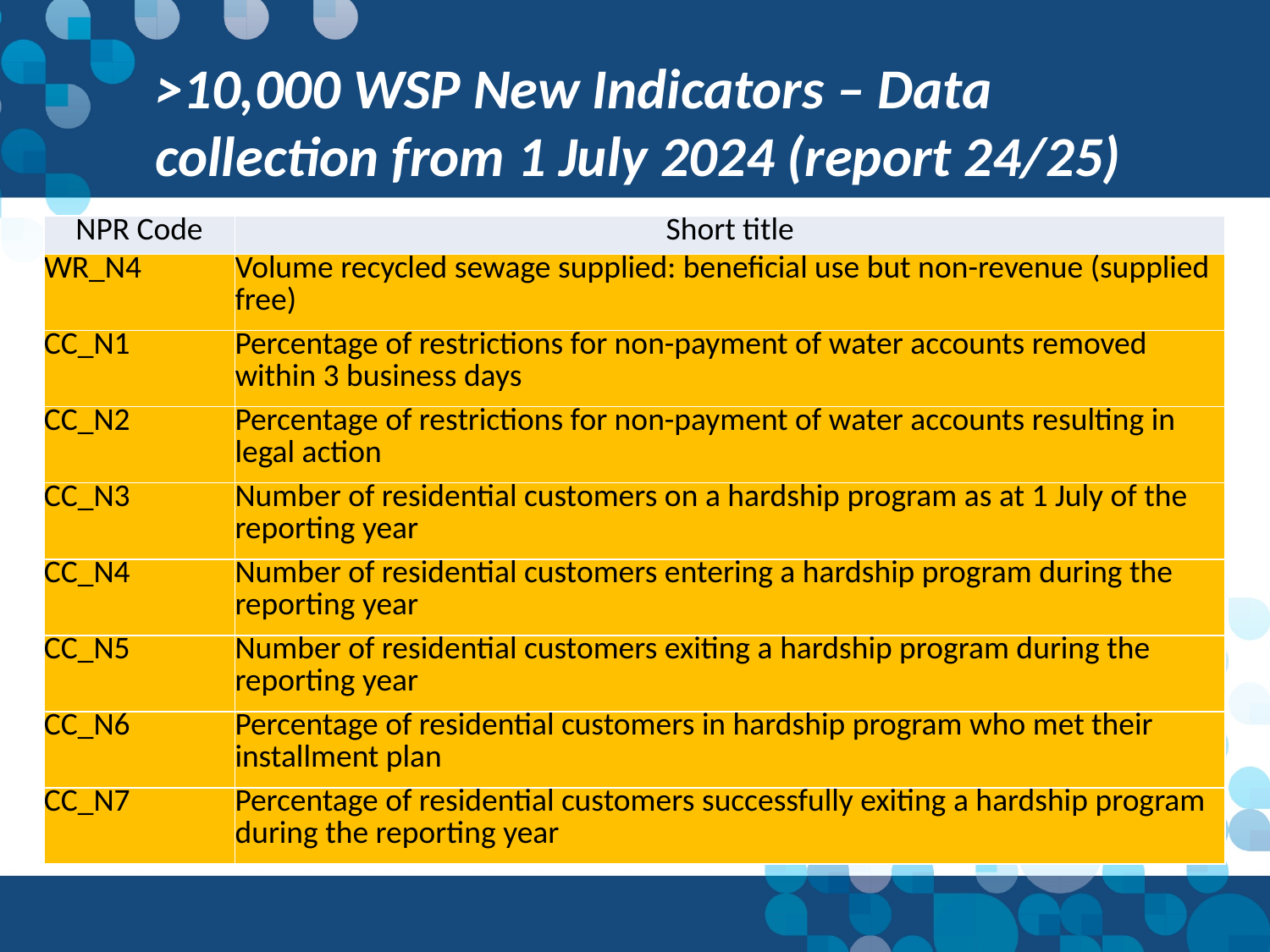

>10,000 WSP New Indicators – Data collection from 1 July 2024 (report 24/25)
| NPR Code | Short title |
| --- | --- |
| WR\_N4 | Volume recycled sewage supplied: beneficial use but non-revenue (supplied free) |
| CC\_N1 | Percentage of restrictions for non-payment of water accounts removed within 3 business days |
| CC\_N2 | Percentage of restrictions for non-payment of water accounts resulting in legal action |
| CC\_N3 | Number of residential customers on a hardship program as at 1 July of the reporting year |
| CC\_N4 | Number of residential customers entering a hardship program during the reporting year |
| CC\_N5 | Number of residential customers exiting a hardship program during the reporting year |
| CC\_N6 | Percentage of residential customers in hardship program who met their installment plan |
| CC\_N7 | Percentage of residential customers successfully exiting a hardship program during the reporting year |